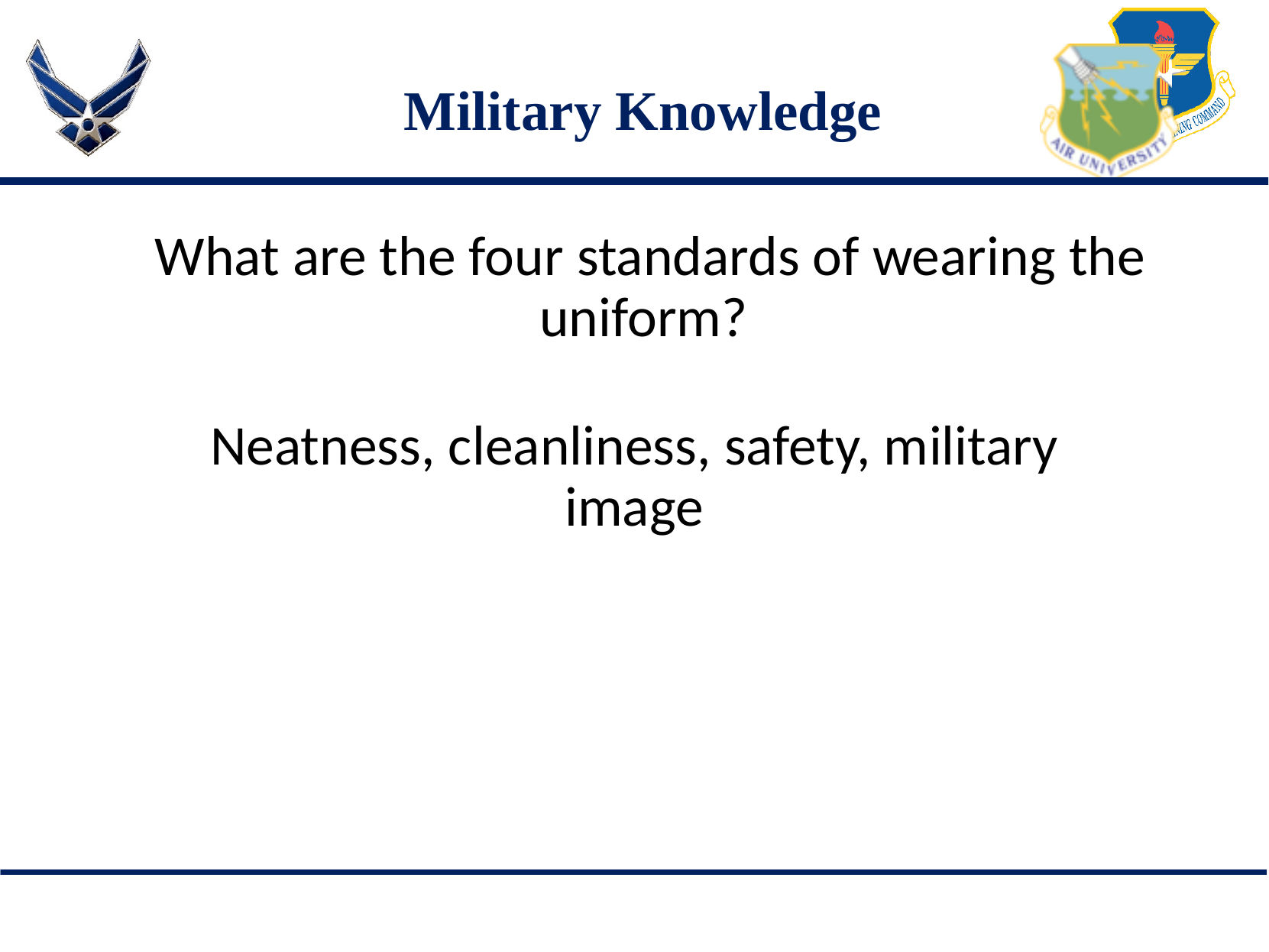

# Military Knowledge
What are the four standards of wearing the uniform?
Neatness, cleanliness, safety, military image